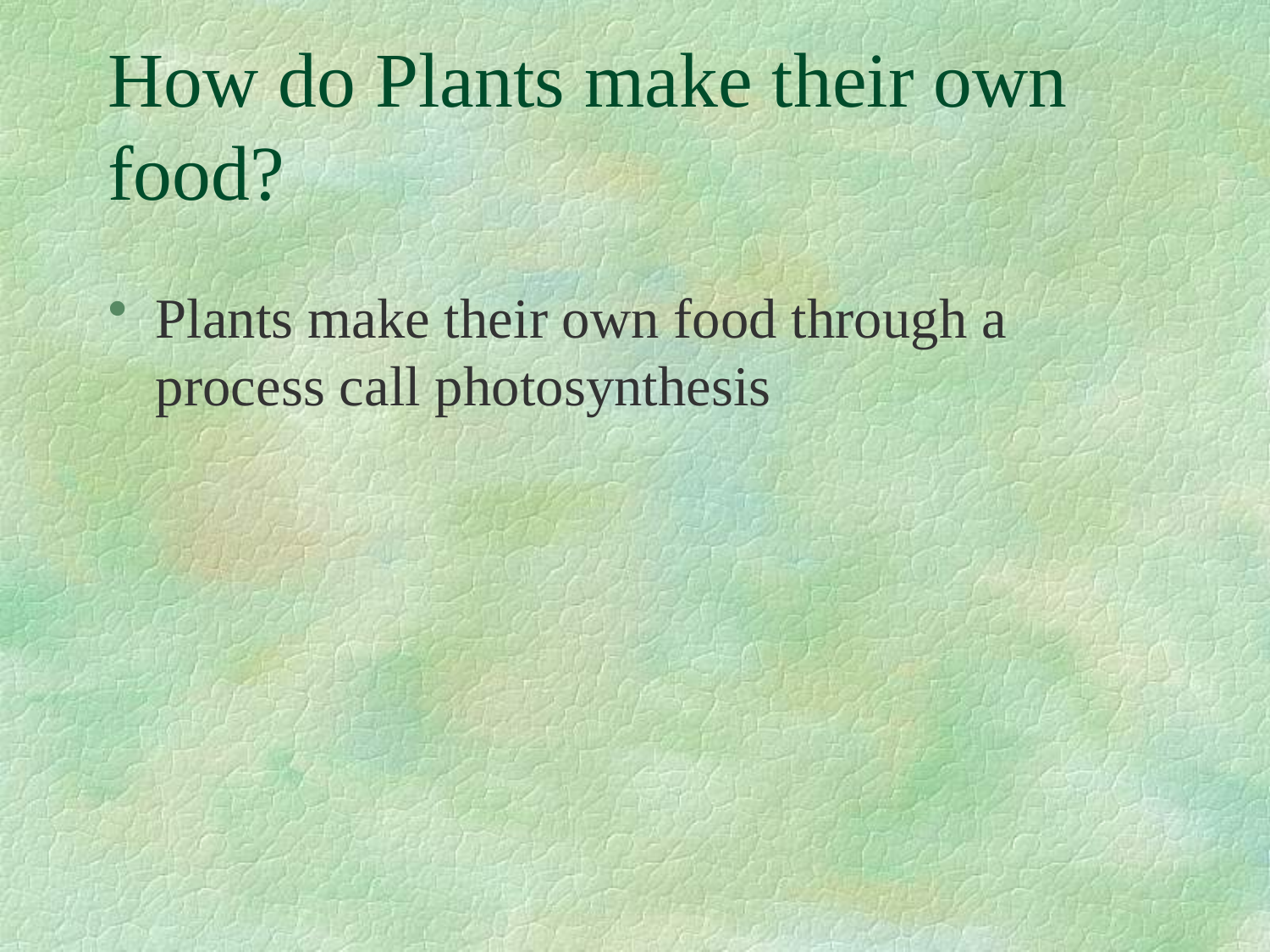

# How do Plants make their own food?
Plants make their own food through a process call photosynthesis